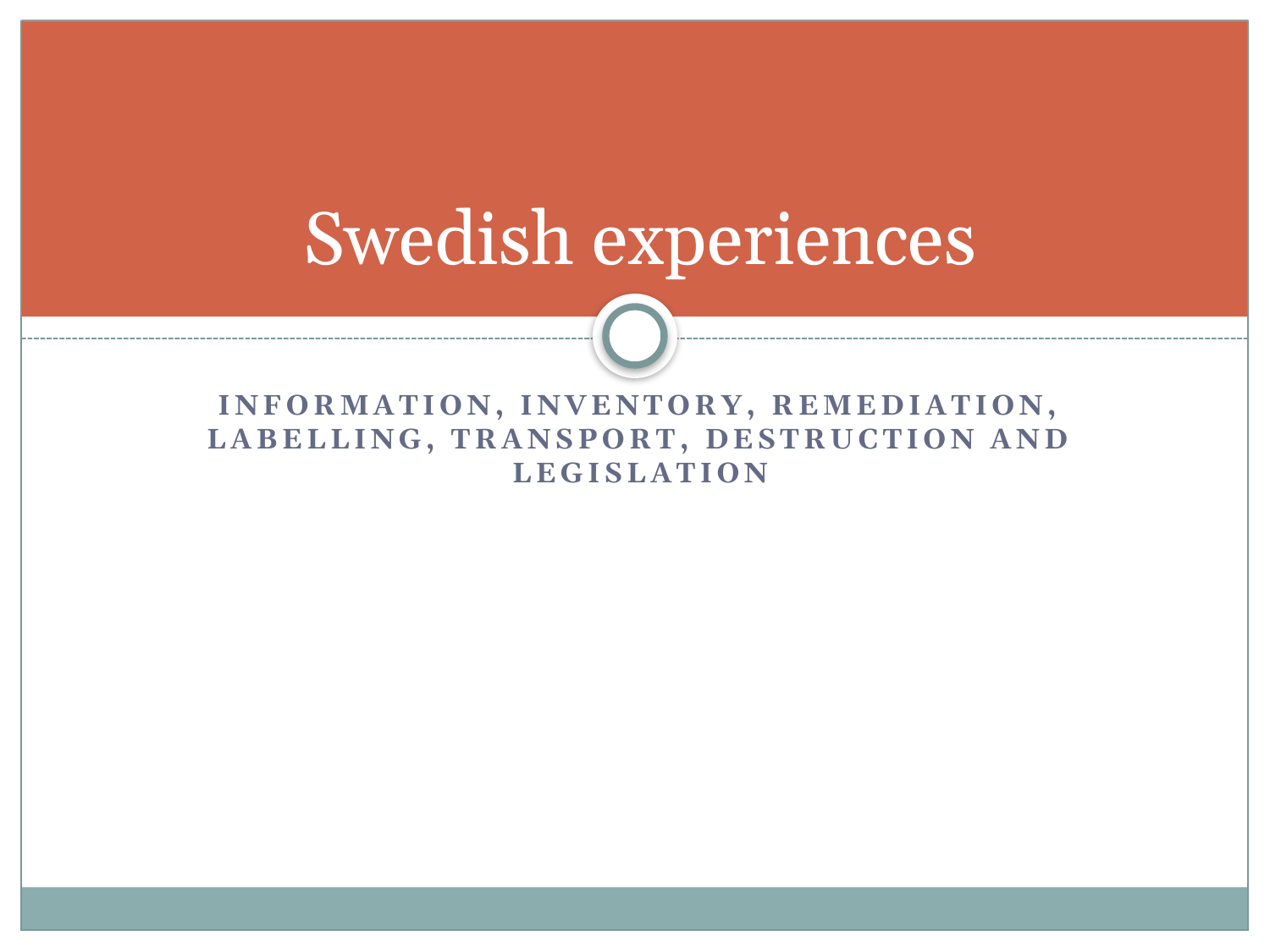

# Swedish experiences
Information, Inventory, Remediation, labelling, Transport, destruction and legislation